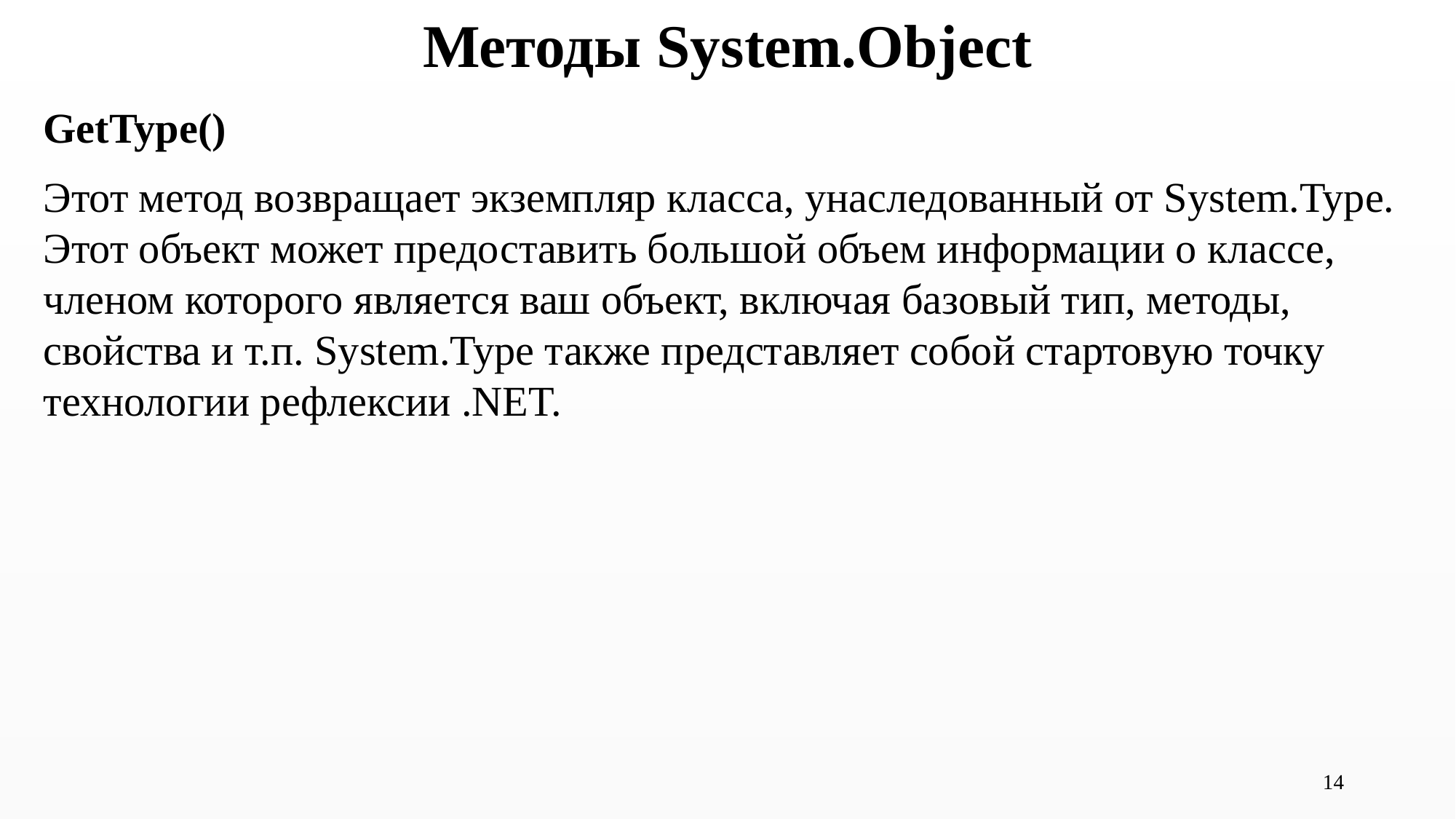

# Методы System.Object
GetType()

Этот метод возвращает экземпляр класса, унаследованный от System.Type. Этот объект может предоставить большой объем информации о классе, членом которого является ваш объект, включая базовый тип, методы, свойства и т.п. System.Type также представляет собой стартовую точку технологии рефлексии .NET.
14